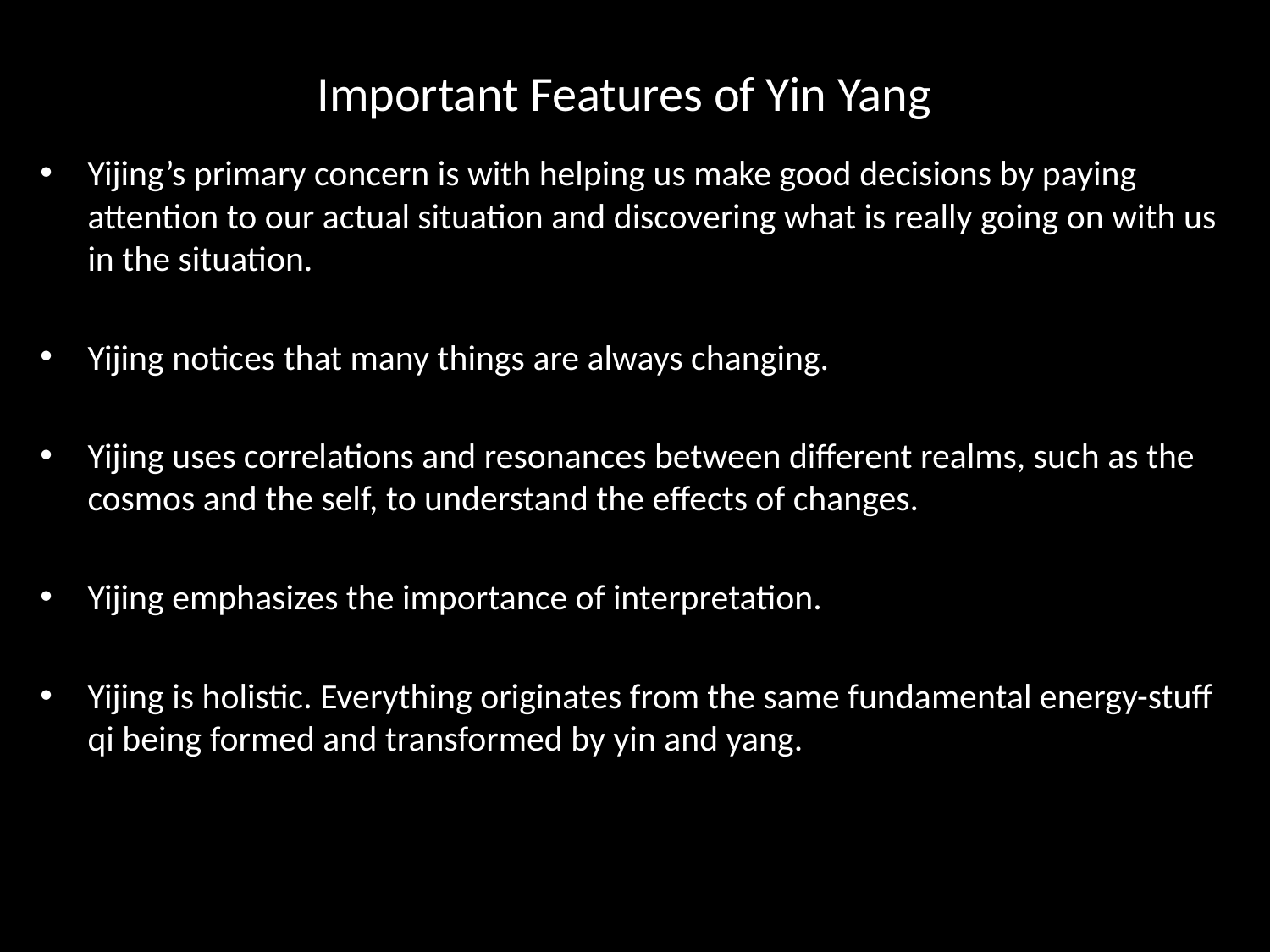

# Important Features of Yin Yang
Yijing’s primary concern is with helping us make good decisions by paying attention to our actual situation and discovering what is really going on with us in the situation.

Yijing notices that many things are always changing.

Yijing uses correlations and resonances between different realms, such as the cosmos and the self, to understand the effects of changes.

Yijing emphasizes the importance of interpretation.

Yijing is holistic. Everything originates from the same fundamental energy-stuff qi being formed and transformed by yin and yang.